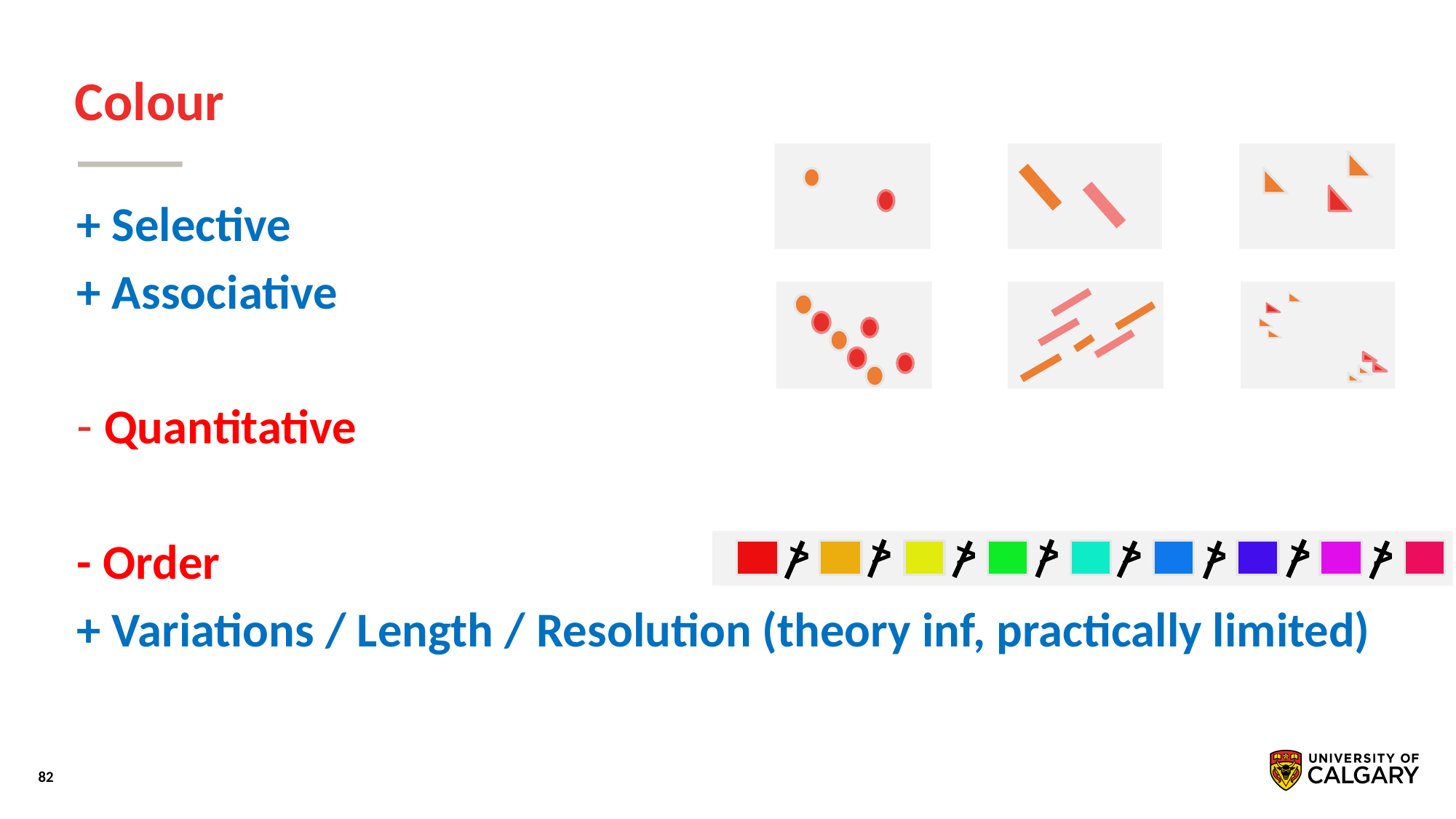

# Colour

+ Selective
+ Associative

Quantitative

- Order
+ Variations / Length / Resolution (theory inf, practically limited)

>
>
>

>
>
>

>
>